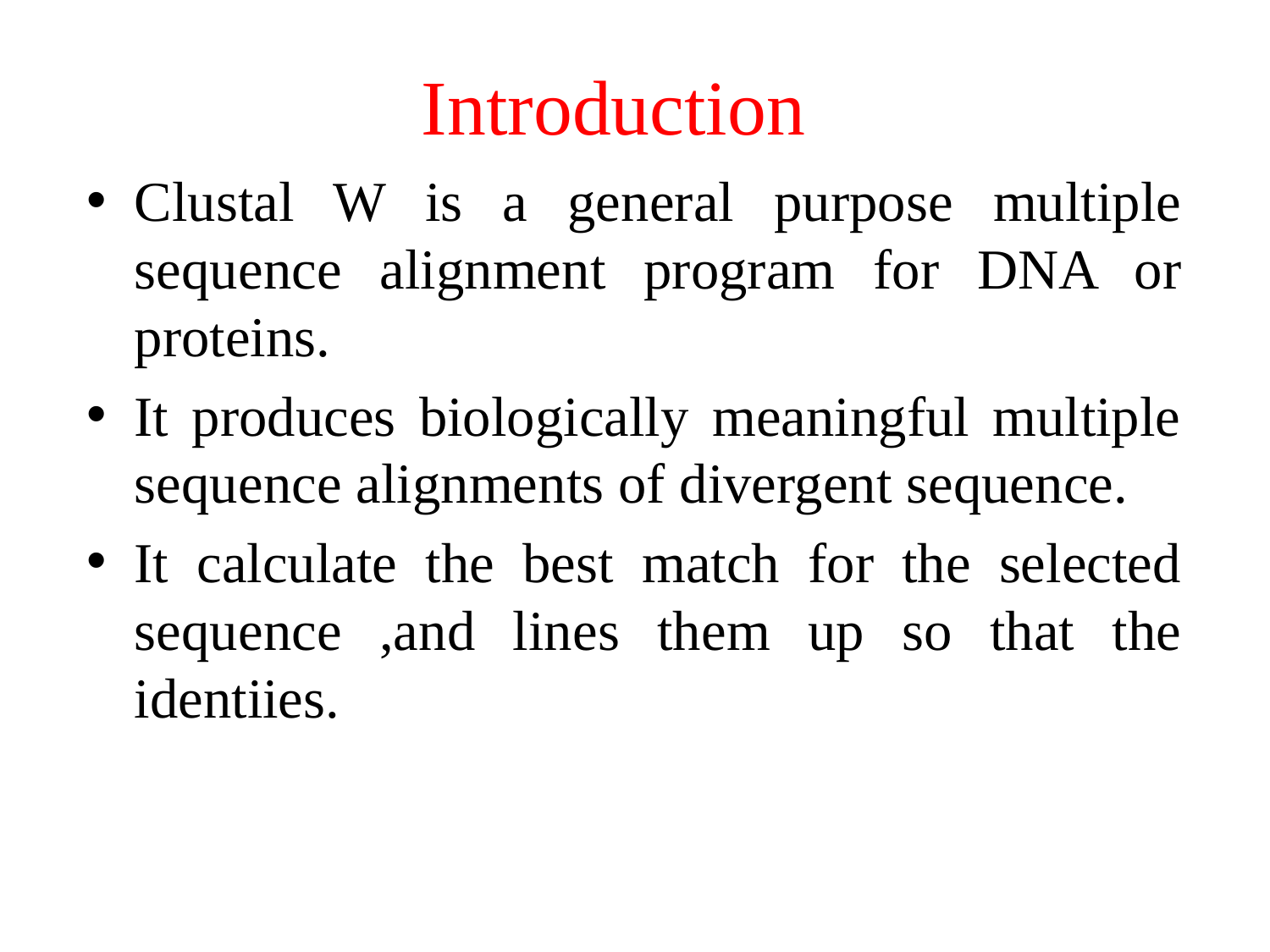

# Introduction
Clustal W is a general purpose multiple sequence alignment program for DNA or proteins.
It produces biologically meaningful multiple sequence alignments of divergent sequence.
It calculate the best match for the selected sequence ,and lines them up so that the identiies.